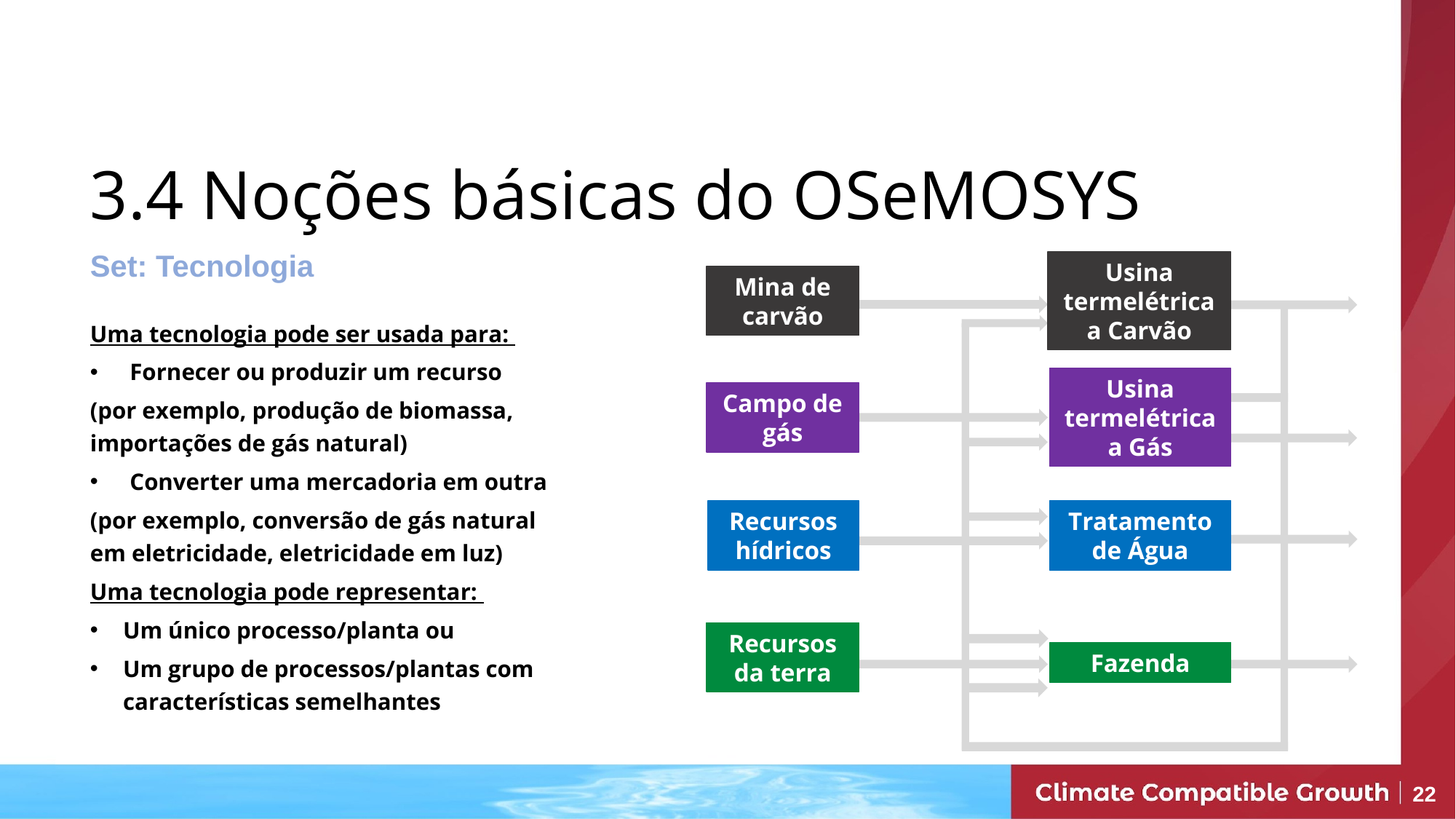

# 3.4 Noções básicas do OSeMOSYS
Set: Tecnologia
Usina termelétrica a Carvão
Mina de carvão

Usina termelétrica a Gás
Campo de gás

Recursos hídricos
Tratamento de Água

Recursos da terra

Fazenda

Uma tecnologia pode ser usada para:
Fornecer ou produzir um recurso
(por exemplo, produção de biomassa, importações de gás natural)
Converter uma mercadoria em outra
(por exemplo, conversão de gás natural em eletricidade, eletricidade em luz)
Uma tecnologia pode representar:
Um único processo/planta ou
Um grupo de processos/plantas com características semelhantes
22